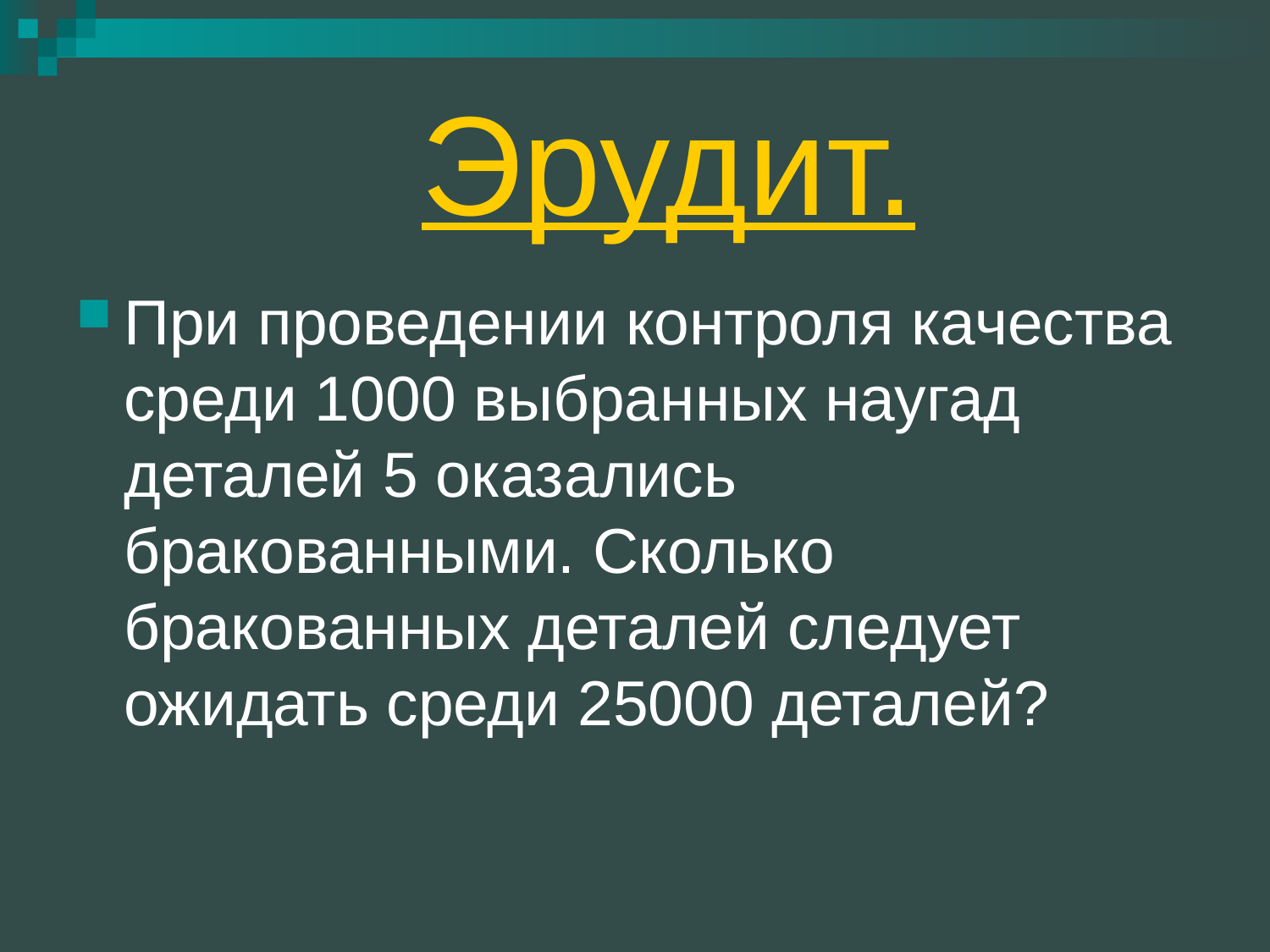

# Эрудит.
При проведении контроля качества среди 1000 выбранных наугад деталей 5 оказались бракованными. Сколько бракованных деталей следует ожидать среди 25000 деталей?